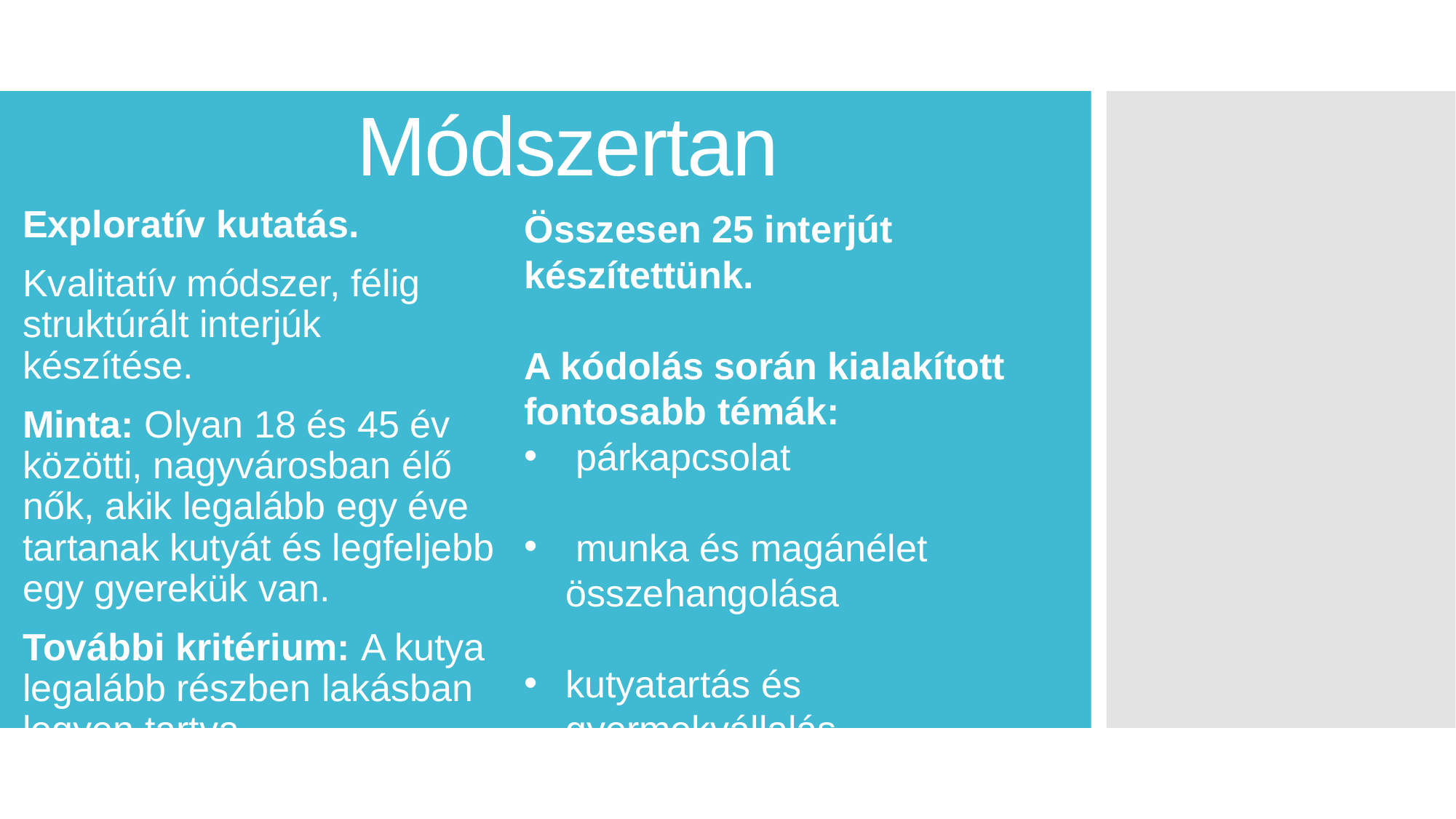

# Módszertan
Exploratív kutatás.
Kvalitatív módszer, félig struktúrált interjúk készítése.
Minta: Olyan 18 és 45 év közötti, nagyvárosban élő nők, akik legalább egy éve tartanak kutyát és legfeljebb egy gyerekük van.
További kritérium: A kutya legalább részben lakásban legyen tartva.
Összesen 25 interjút készítettünk.

A kódolás során kialakított fontosabb témák:
 párkapcsolat

 munka és magánélet összehangolása

kutyatartás és gyermekvállalás örömei/kihívásai